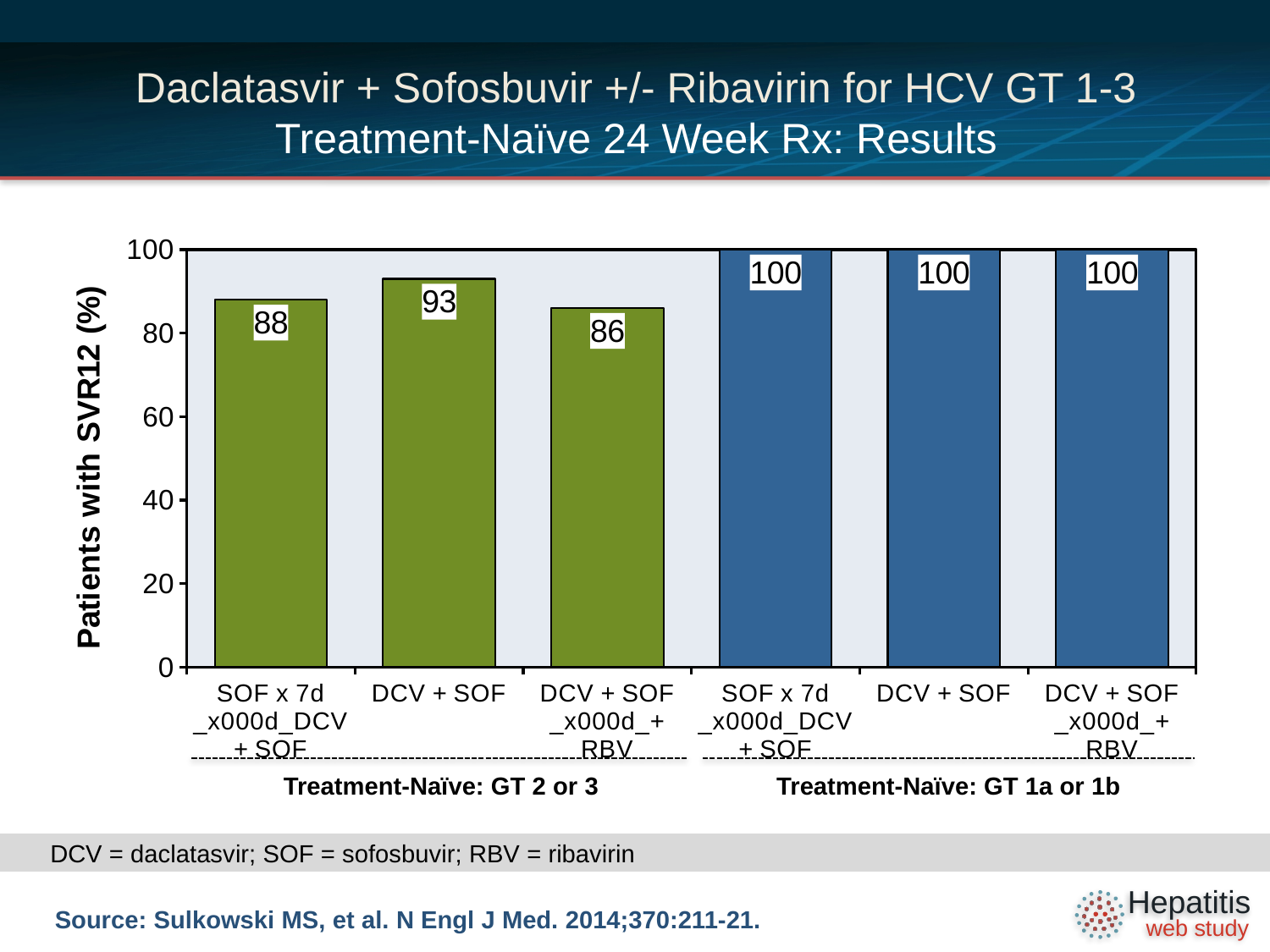

# Daclatasvir + Sofosbuvir +/- Ribavirin for HCV GT 1-3 Treatment-Naïve 24 Week Rx: Results

### Chart

| Category |  |
|---|---|
| SOF x 7d _x000d_DCV + SOF | 88.0 |
| DCV + SOF | 93.0 |
| DCV + SOF _x000d_+ RBV | 86.0 |
| SOF x 7d _x000d_DCV + SOF | 100.0 |
| DCV + SOF | 100.0 |
| DCV + SOF _x000d_+ RBV | 100.0 |
Treatment-Naïve: GT 2 or 3
Treatment-Naïve: GT 1a or 1b
DCV = daclatasvir; SOF = sofosbuvir; RBV = ribavirin
Source: Sulkowski MS, et al. N Engl J Med. 2014;370:211-21.